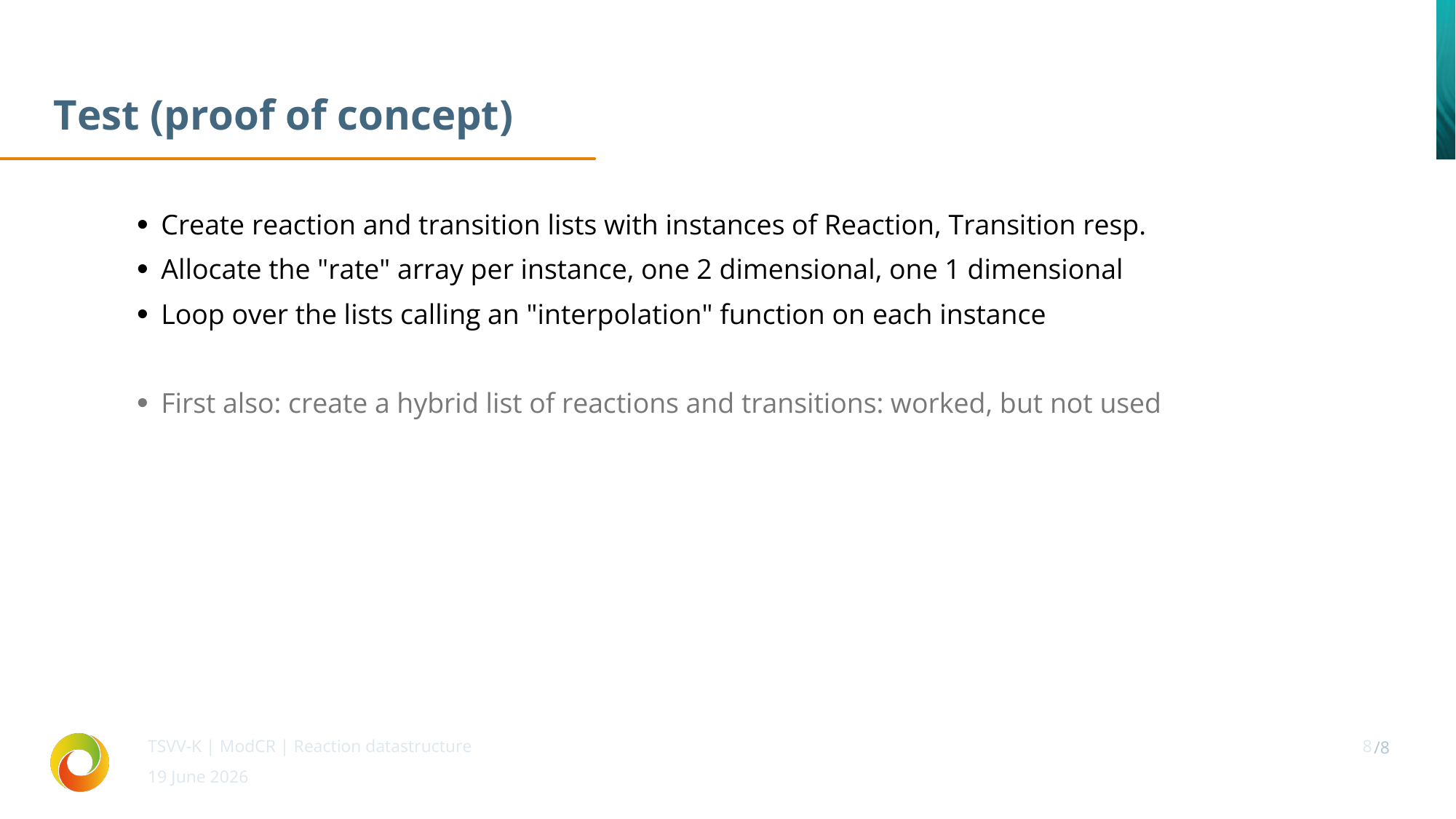

# Test (proof of concept)
Create reaction and transition lists with instances of Reaction, Transition resp.
Allocate the "rate" array per instance, one 2 dimensional, one 1 dimensional
Loop over the lists calling an "interpolation" function on each instance

First also: create a hybrid list of reactions and transitions: worked, but not used

TSVV-K | ModCR | Reaction datastructure
8
19 June 2026